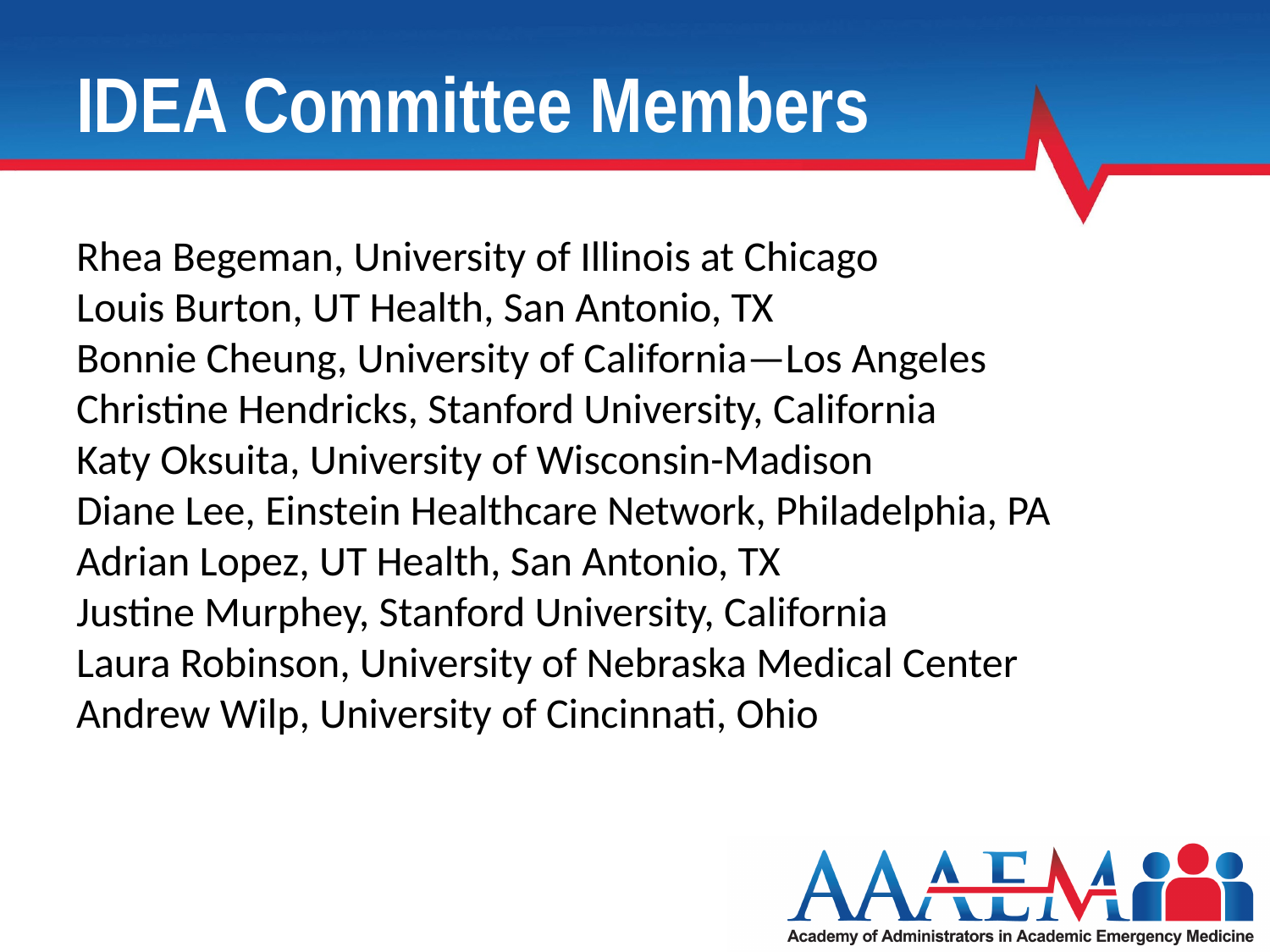

# IDEA Committee Members
Rhea Begeman, University of Illinois at Chicago
Louis Burton, UT Health, San Antonio, TX
Bonnie Cheung, University of California—Los Angeles
Christine Hendricks, Stanford University, California
Katy Oksuita, University of Wisconsin-Madison
Diane Lee, Einstein Healthcare Network, Philadelphia, PA
Adrian Lopez, UT Health, San Antonio, TX
Justine Murphey, Stanford University, California
Laura Robinson, University of Nebraska Medical Center
Andrew Wilp, University of Cincinnati, Ohio